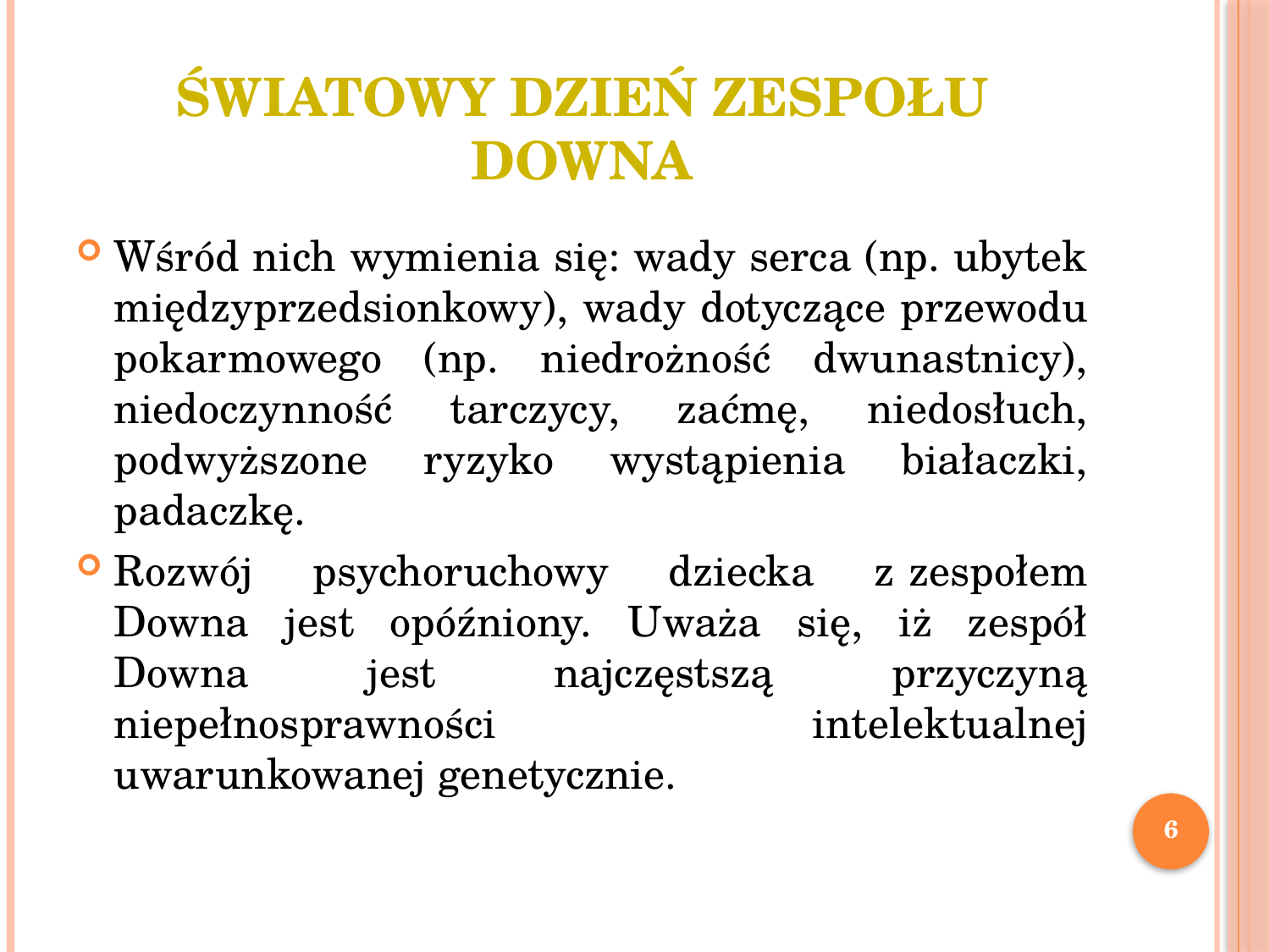

# Światowy Dzień Zespołu Downa
Wśród nich wymienia się: wady serca (np. ubytek międzyprzedsionkowy), wady dotyczące przewodu pokarmowego (np. niedrożność dwunastnicy), niedoczynność tarczycy, zaćmę, niedosłuch, podwyższone ryzyko wystąpienia białaczki, padaczkę.
Rozwój psychoruchowy dziecka z zespołem Downa jest opóźniony. Uważa się, iż zespół Downa jest najczęstszą przyczyną niepełnosprawności intelektualnej uwarunkowanej genetycznie.

6